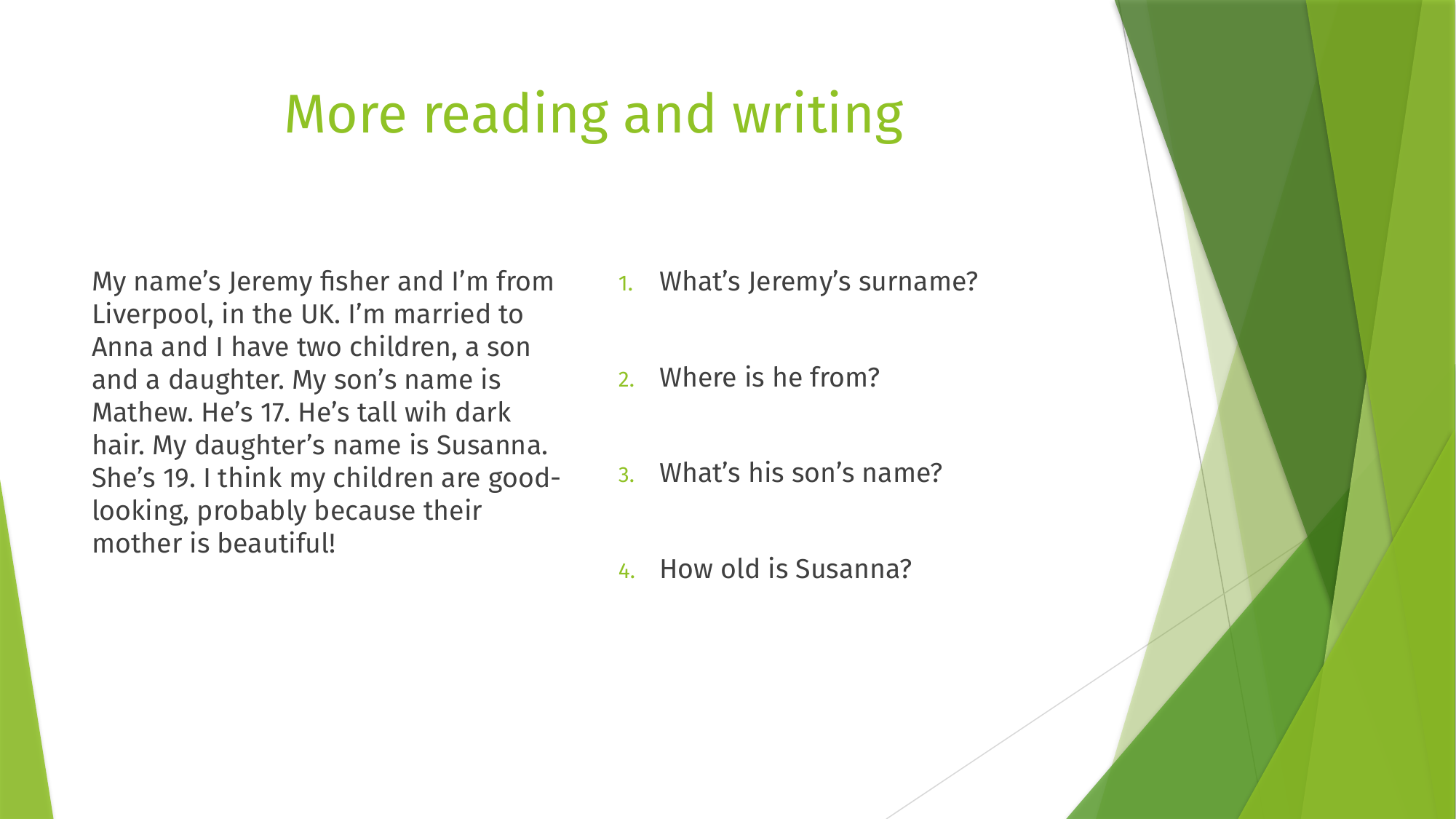

# More reading and writing
My name’s Jeremy fisher and I’m from Liverpool, in the UK. I’m married to Anna and I have two children, a son and a daughter. My son’s name is Mathew. He’s 17. He’s tall wih dark hair. My daughter’s name is Susanna. She’s 19. I think my children are good-looking, probably because their mother is beautiful!

What’s Jeremy’s surname?

Where is he from?

What’s his son’s name?

How old is Susanna?